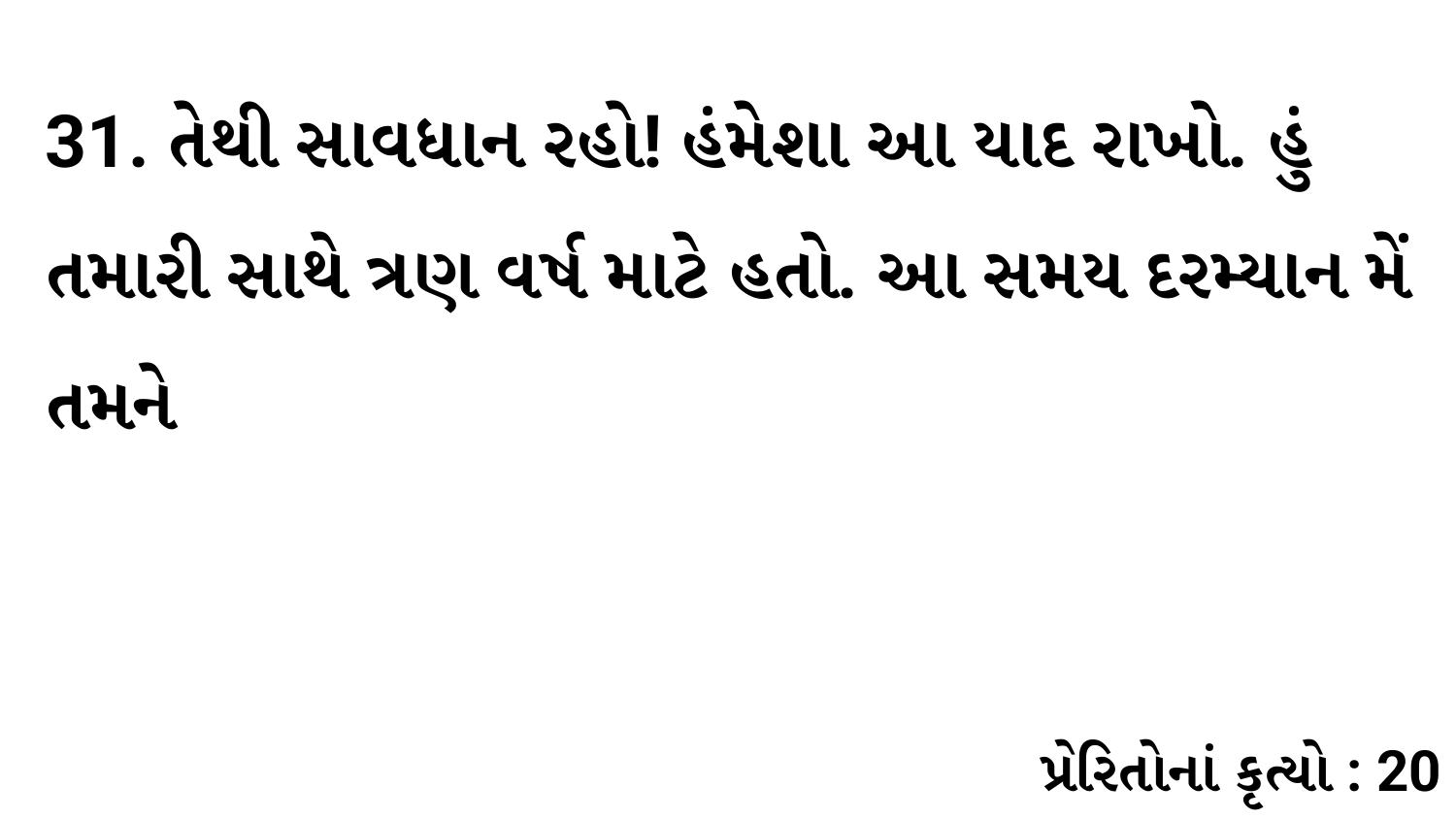

31. તેથી સાવધાન રહો! હંમેશા આ યાદ રાખો. હું તમારી સાથે ત્રણ વર્ષ માટે હતો. આ સમય દરમ્યાન મેં તમને
પ્રેરિતોનાં કૃત્યો : 20